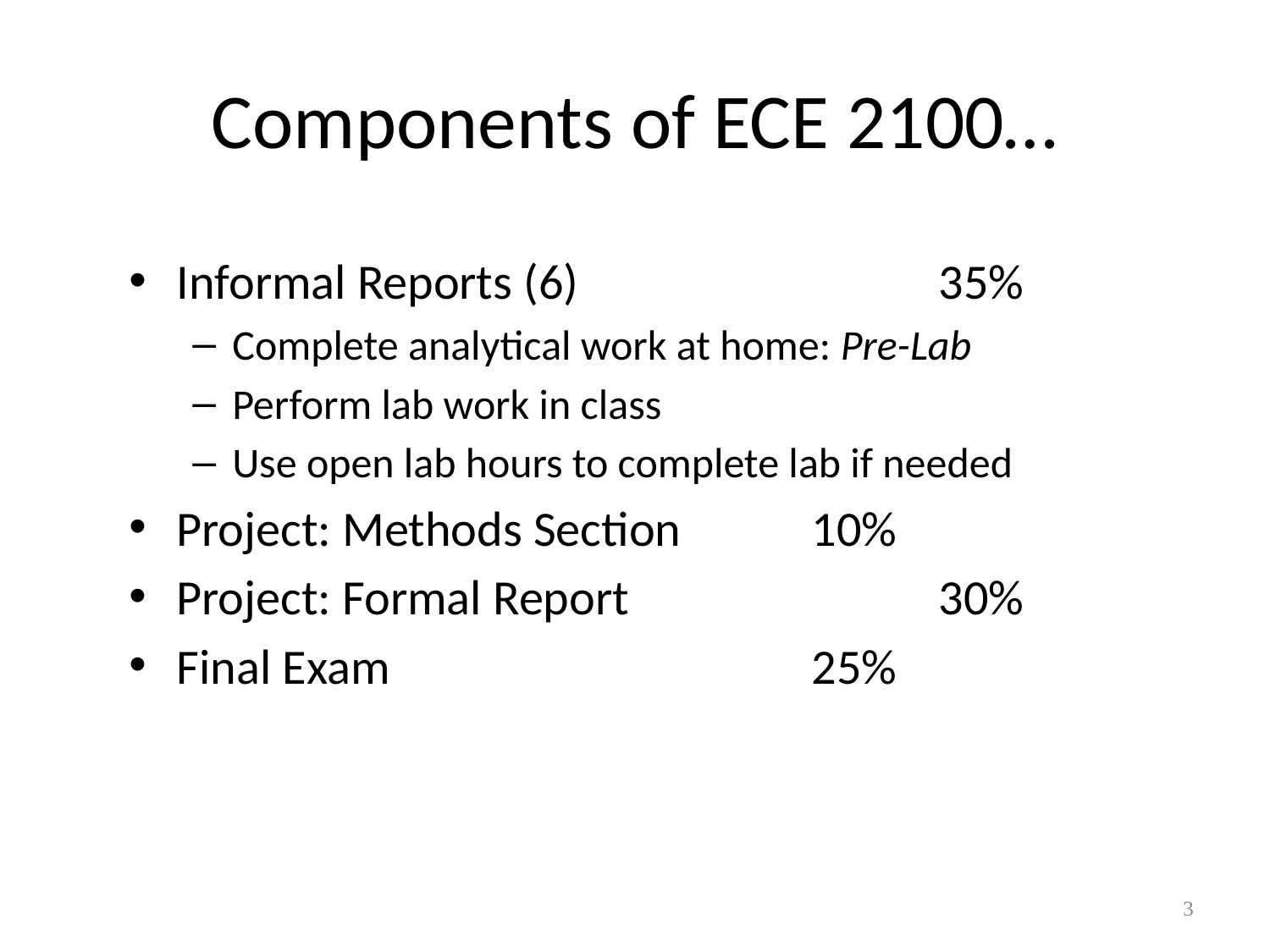

# Components of ECE 2100…
Informal Reports (6)			35%
Complete analytical work at home: Pre-Lab
Perform lab work in class
Use open lab hours to complete lab if needed
Project: Methods Section		10%
Project: Formal Report			30%
Final Exam				25%
3